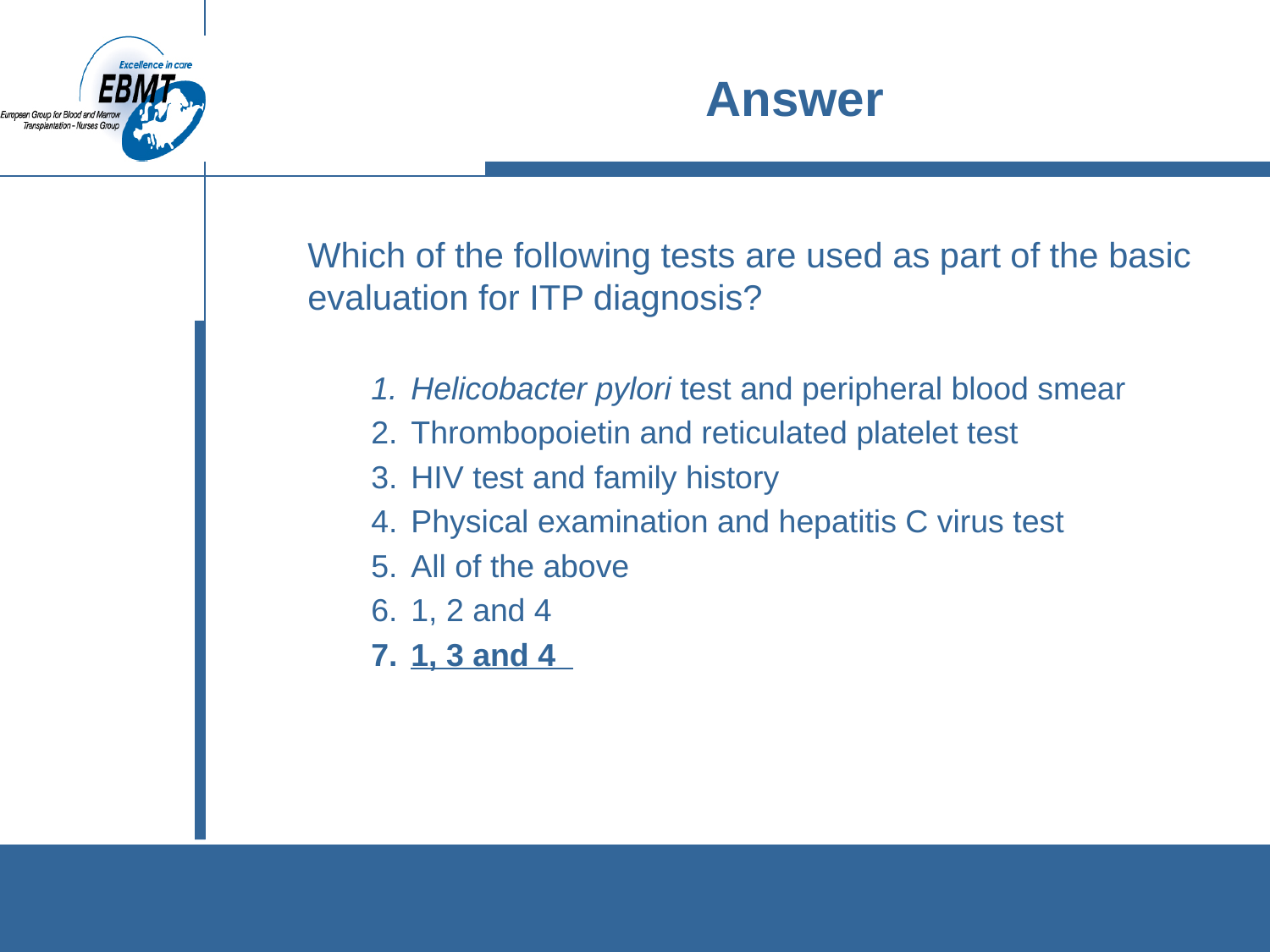

# Answer
Which of the following tests are used as part of the basic evaluation for ITP diagnosis?

Helicobacter pylori test and peripheral blood smear
Thrombopoietin and reticulated platelet test
HIV test and family history
Physical examination and hepatitis C virus test
All of the above
1, 2 and 4
1, 3 and 4